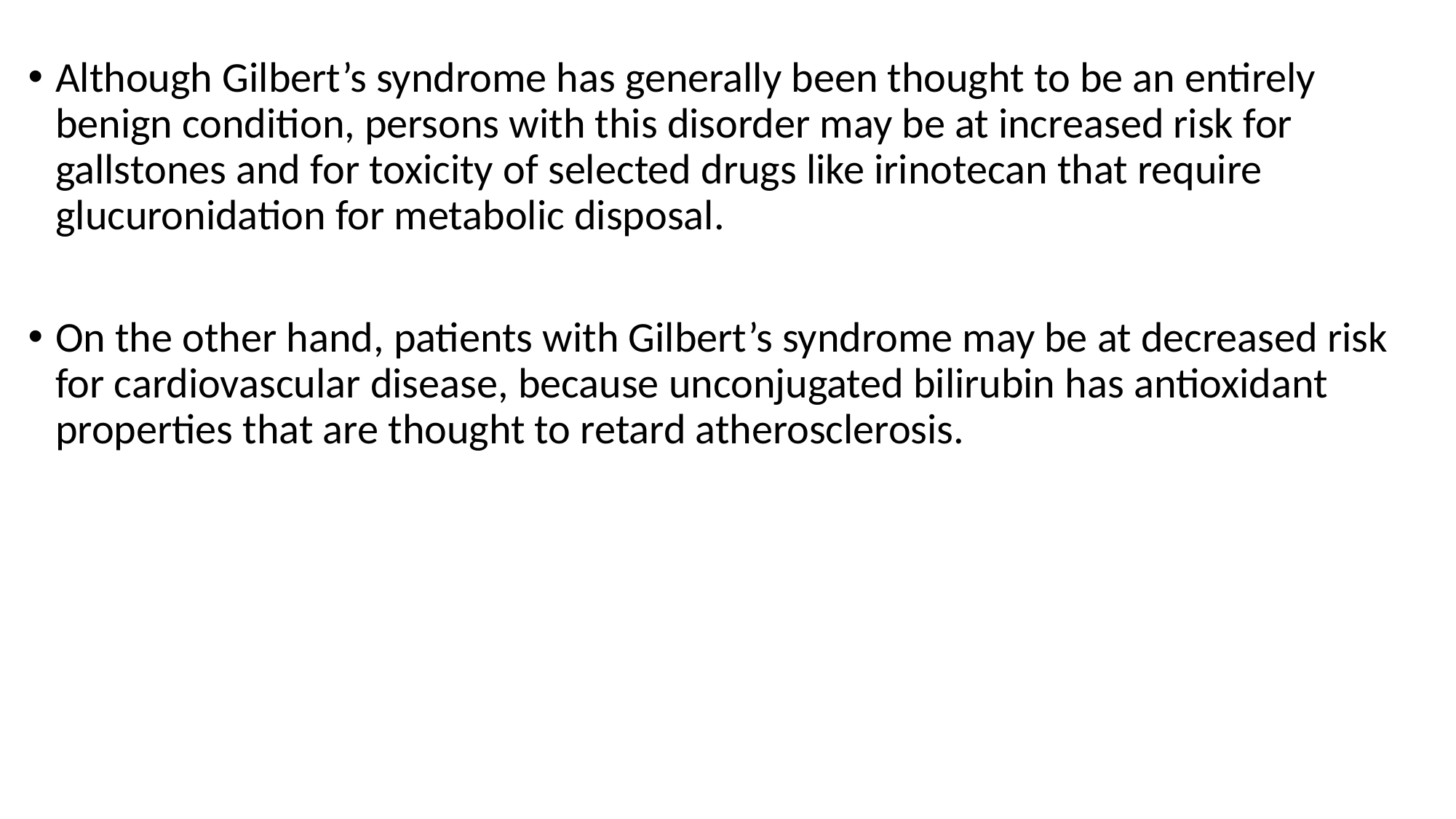

Although Gilbert’s syndrome has generally been thought to be an entirely benign condition, persons with this disorder may be at increased risk for gallstones and for toxicity of selected drugs like irinotecan that require glucuronidation for metabolic disposal.

On the other hand, patients with Gilbert’s syndrome may be at decreased risk for cardiovascular disease, because unconjugated bilirubin has antioxidant properties that are thought to retard atherosclerosis.